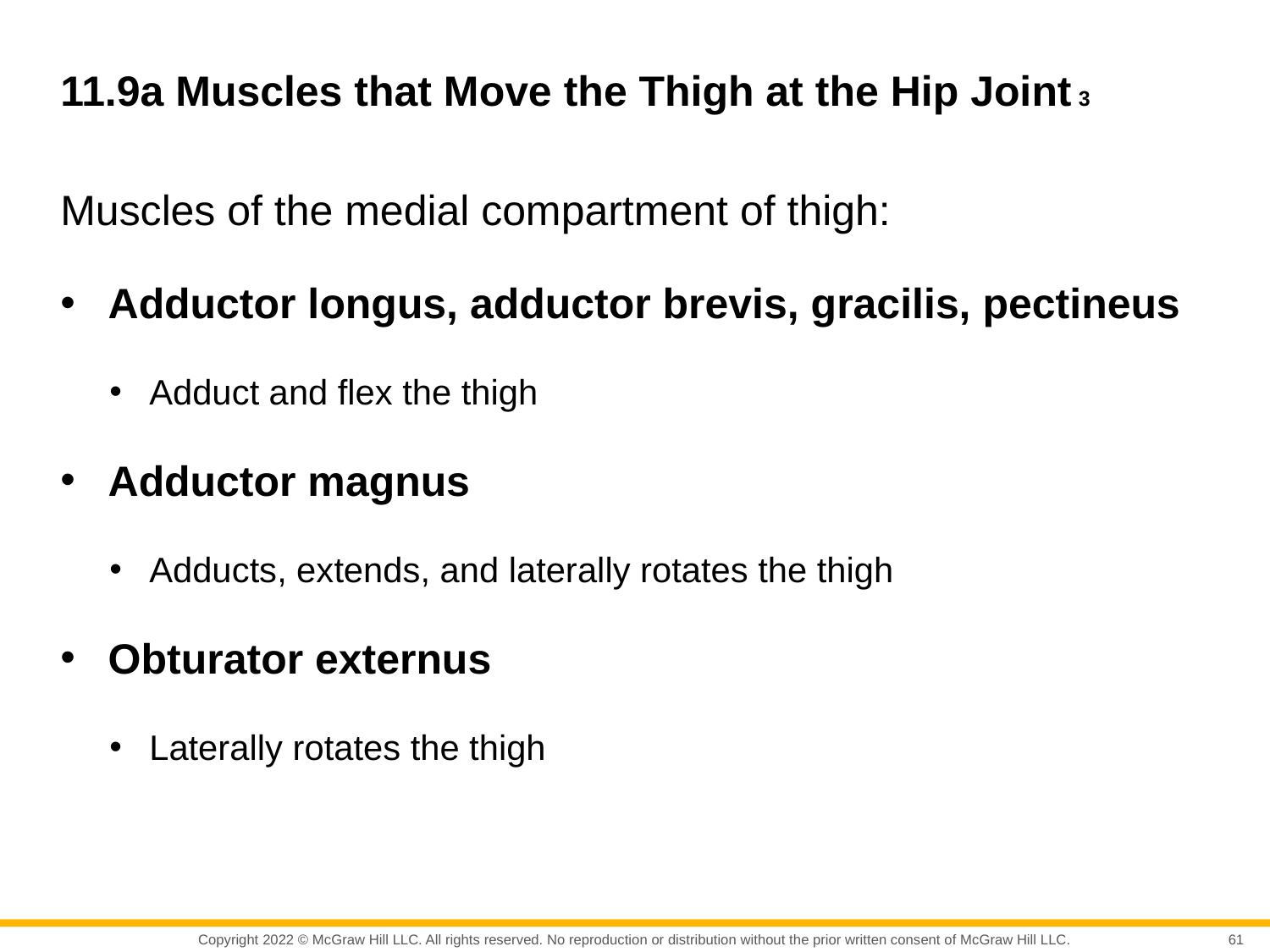

# 11.9a Muscles that Move the Thigh at the Hip Joint 3
Muscles of the medial compartment of thigh:
Adductor longus, adductor brevis, gracilis, pectineus
Adduct and flex the thigh
Adductor magnus
Adducts, extends, and laterally rotates the thigh
Obturator externus
Laterally rotates the thigh
61